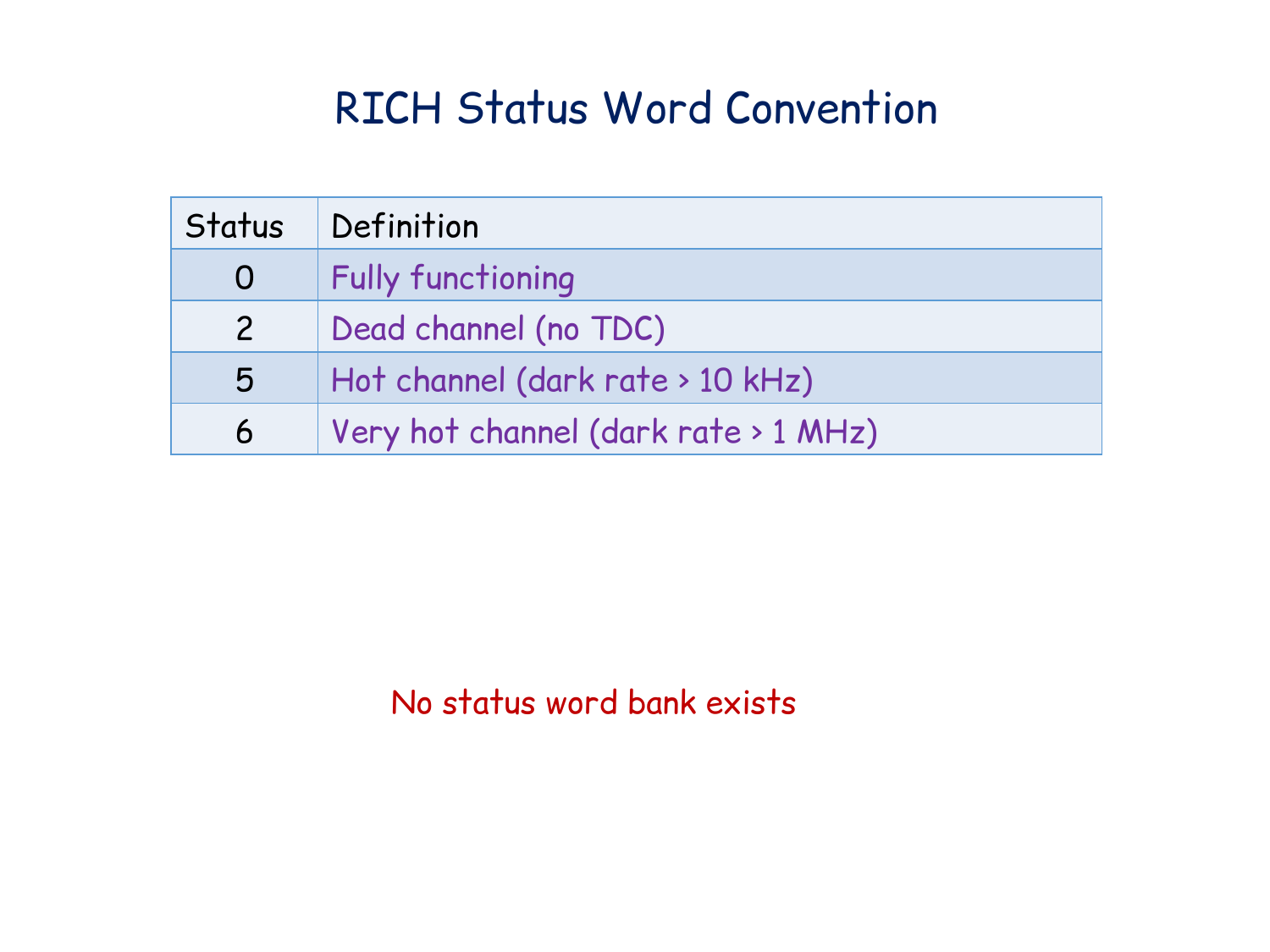

RICH Status Word Convention
| Status | Definition |
| --- | --- |
| 0 | Fully functioning |
| 2 | Dead channel (no TDC) |
| 5 | Hot channel (dark rate > 10 kHz) |
| 6 | Very hot channel (dark rate > 1 MHz) |
No status word bank exists